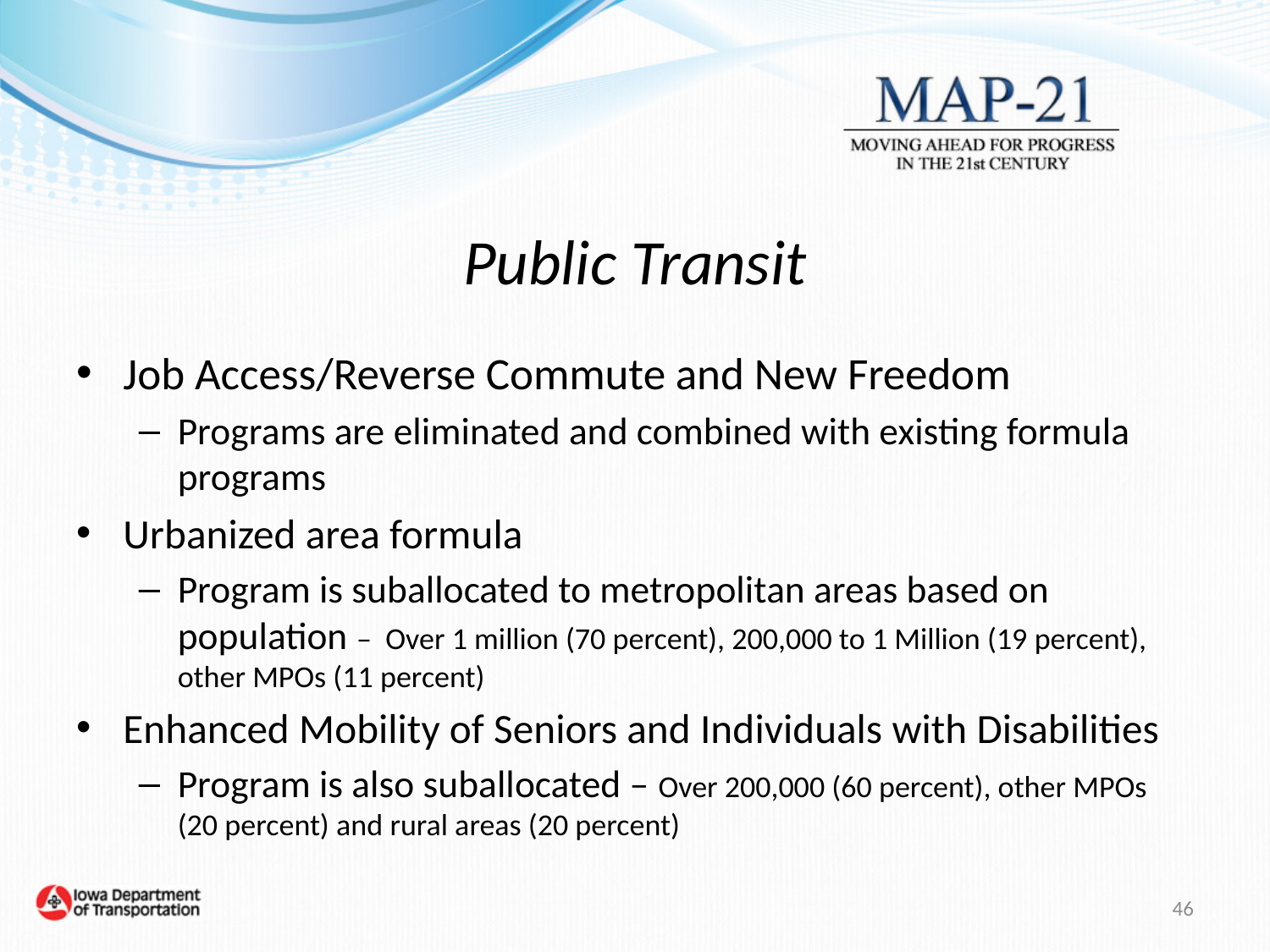

# Public Transit
Job Access/Reverse Commute and New Freedom
Programs are eliminated and combined with existing formula programs
Urbanized area formula
Program is suballocated to metropolitan areas based on population –  Over 1 million (70 percent), 200,000 to 1 Million (19 percent), other MPOs (11 percent)
Enhanced Mobility of Seniors and Individuals with Disabilities
Program is also suballocated – Over 200,000 (60 percent), other MPOs (20 percent) and rural areas (20 percent)

46